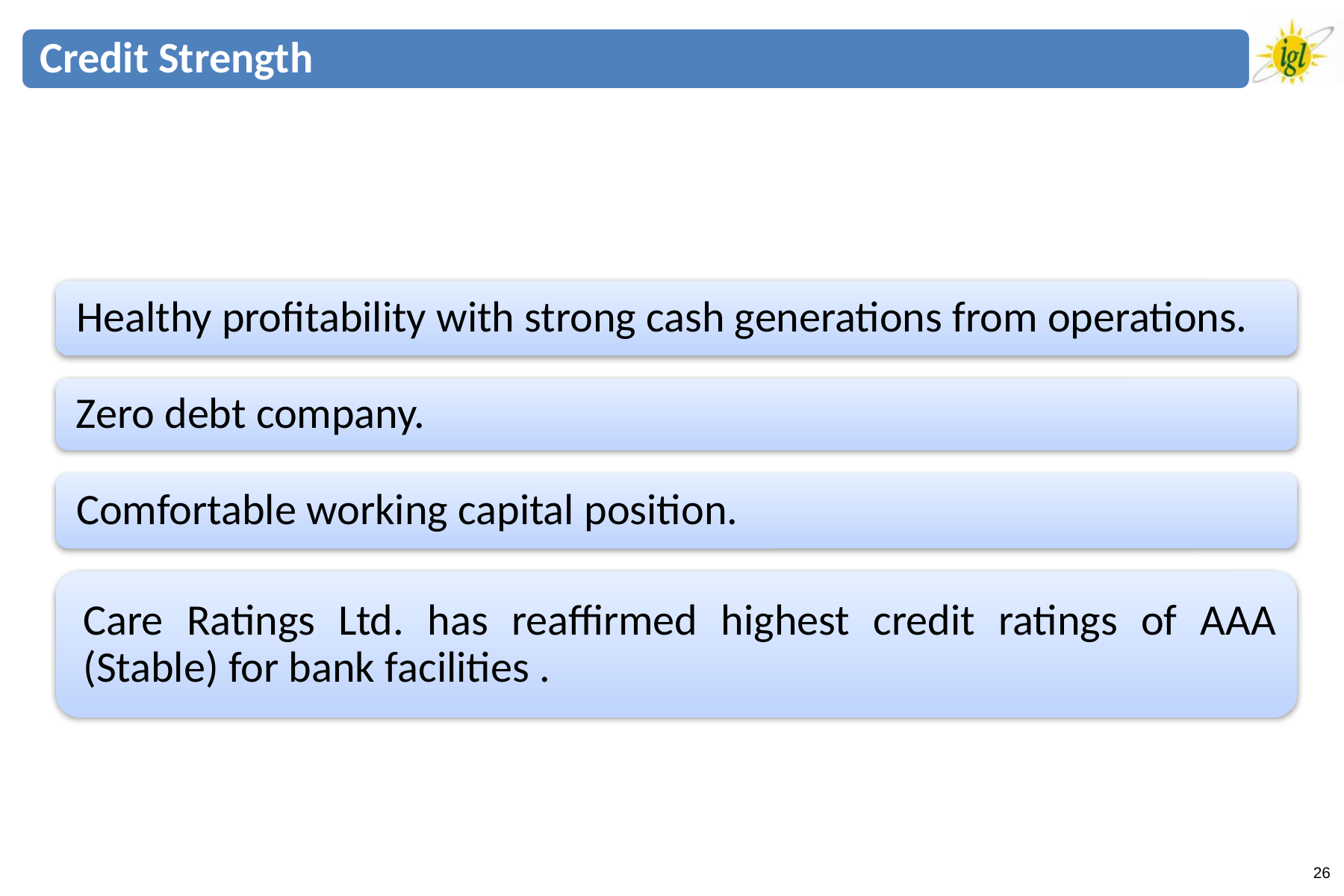

Credit Strength
Healthy profitability with strong cash generations from operations.
Zero debt company.
Comfortable working capital position.
Care Ratings Ltd. has reaffirmed highest credit ratings of AAA (Stable) for bank facilities .
26